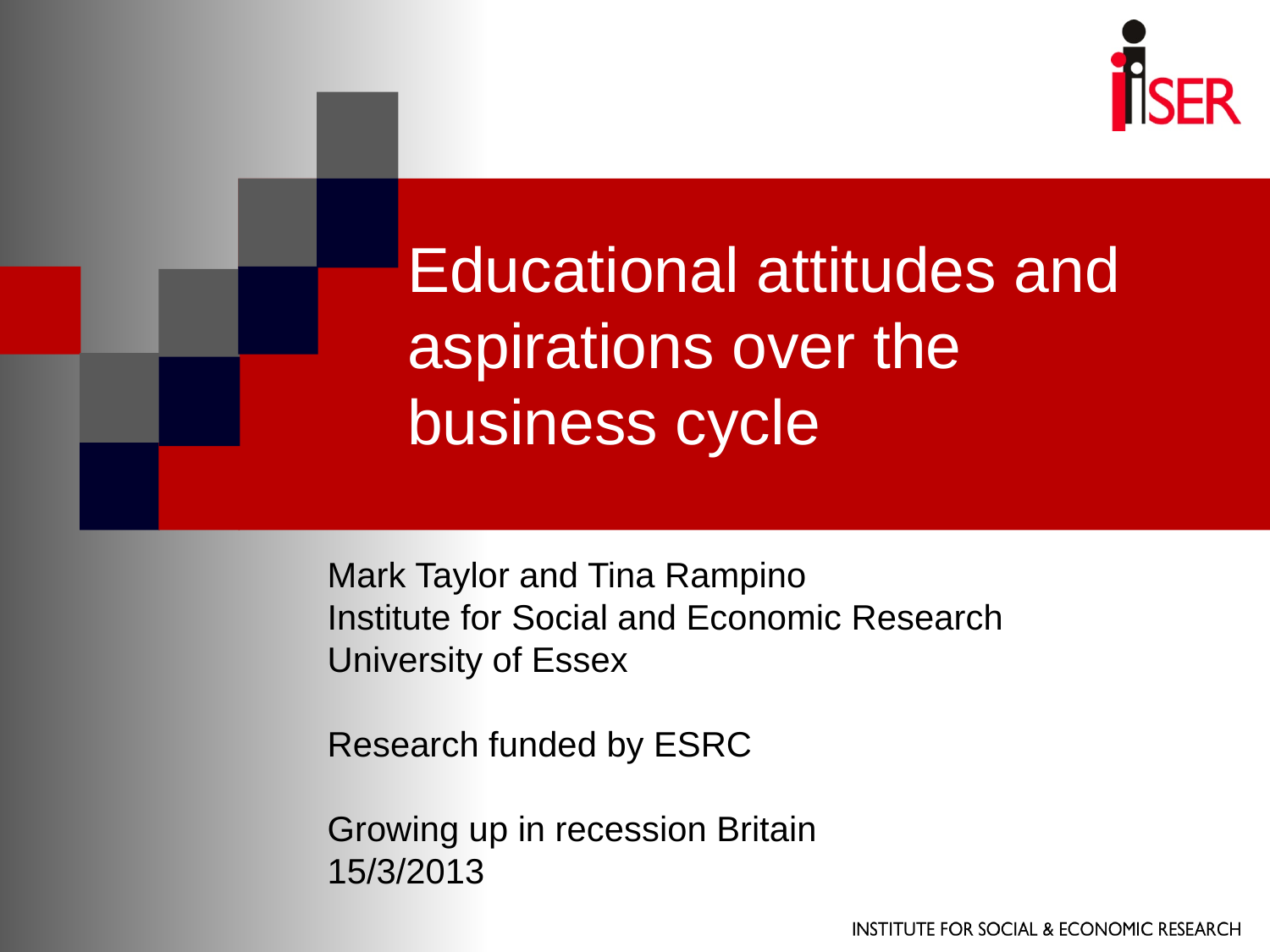

Educational attitudes and aspirations over the business cycle
Mark Taylor and Tina Rampino
Institute for Social and Economic Research
University of Essex

Research funded by ESRC

Growing up in recession Britain
15/3/2013